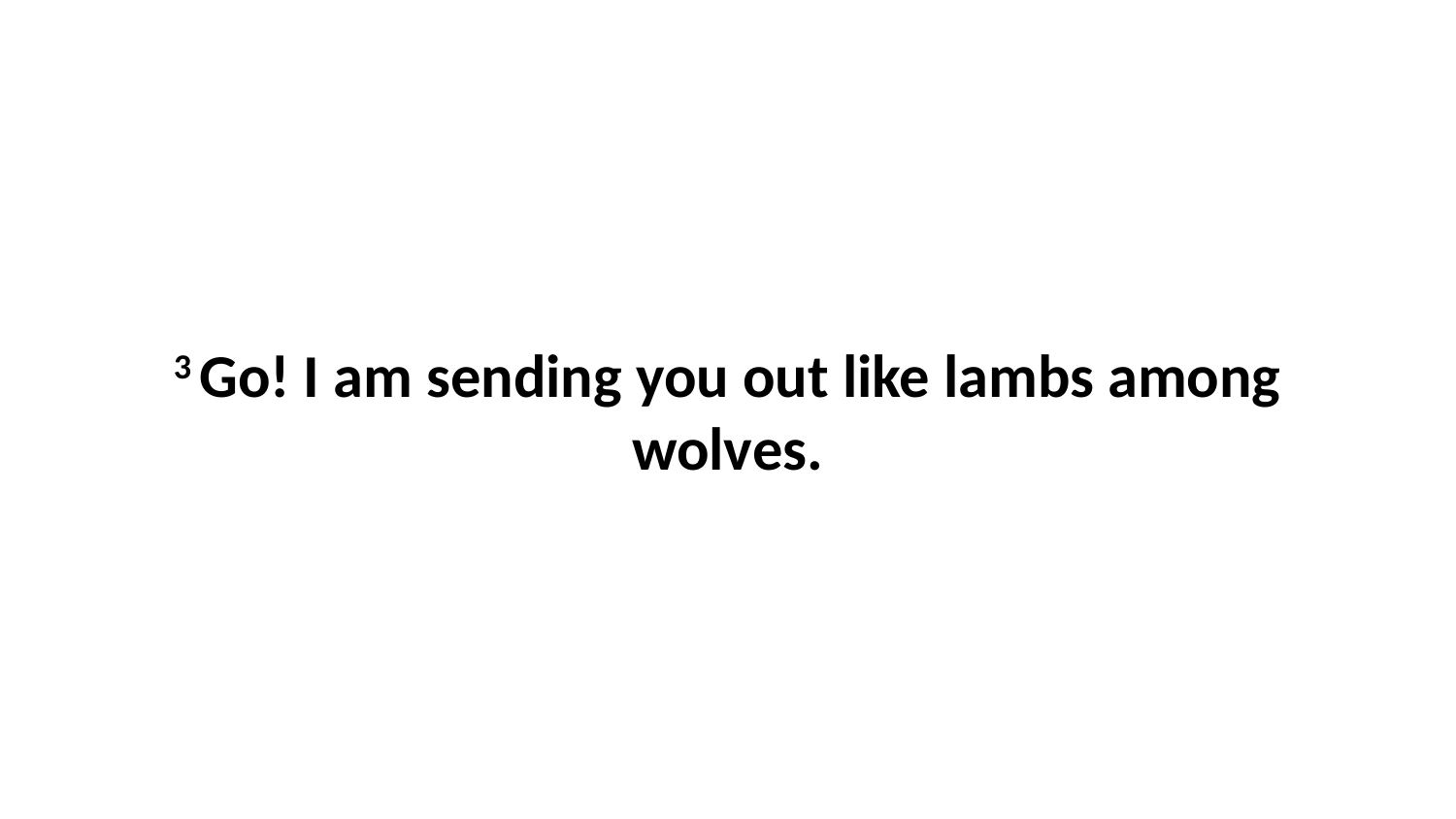

3 Go! I am sending you out like lambs among wolves.